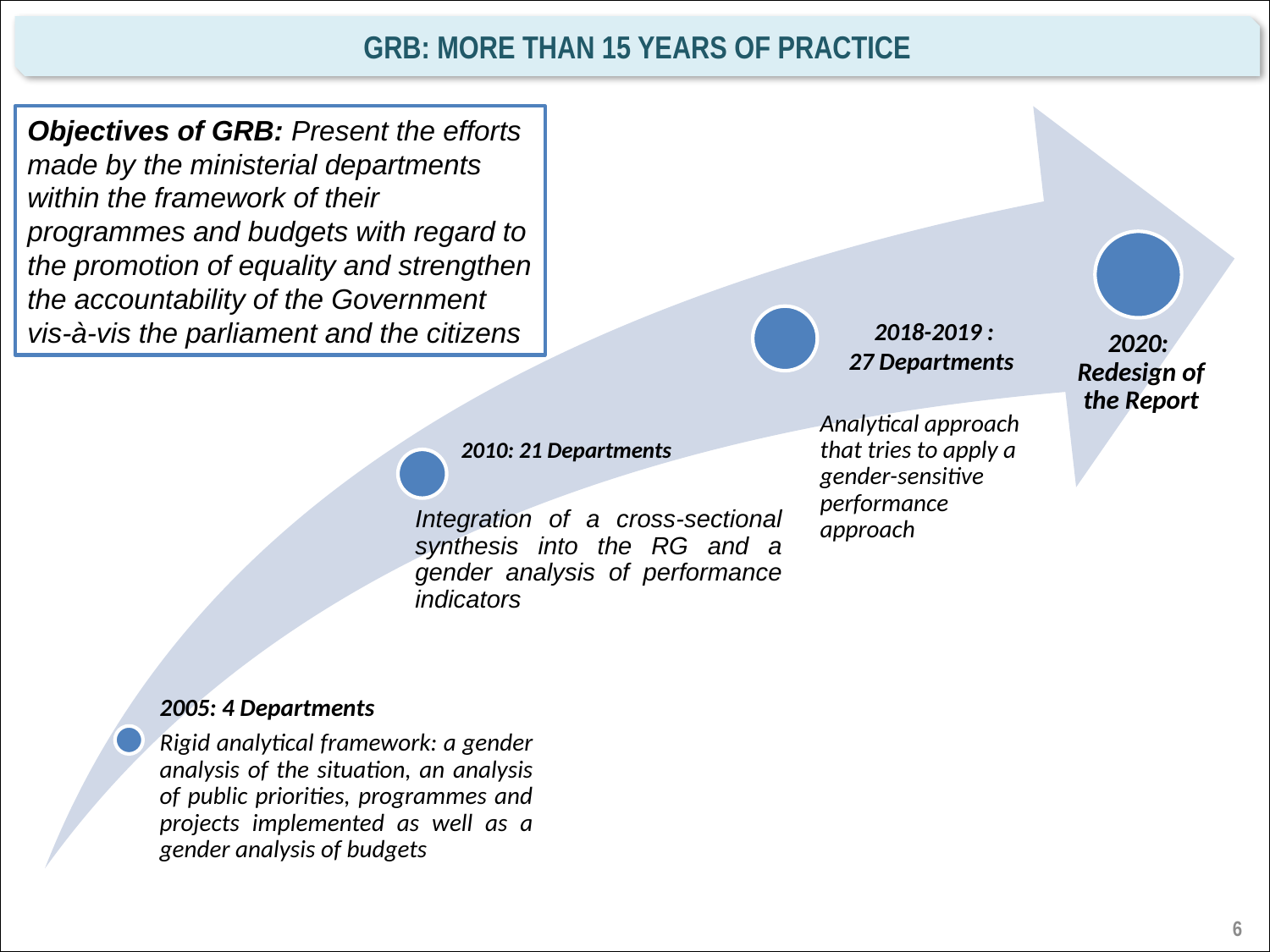

GRB: more than 15 years of practice

Objectives of GRB: Present the efforts made by the ministerial departments within the framework of their programmes and budgets with regard to the promotion of equality and strengthen the accountability of the Government vis-à-vis the parliament and the citizens
2005: 4 Departments
Rigid analytical framework: a gender analysis of the situation, an analysis of public priorities, programmes and projects implemented as well as a gender analysis of budgets

         2010: 21 Departments

Integration of a cross-sectional synthesis into the RG and a gender analysis of performance indicators
  2018-2019 :
 27 Departments

Analytical approach that tries to apply a gender-sensitive performance approach

2020:  Redesign of the Report

6